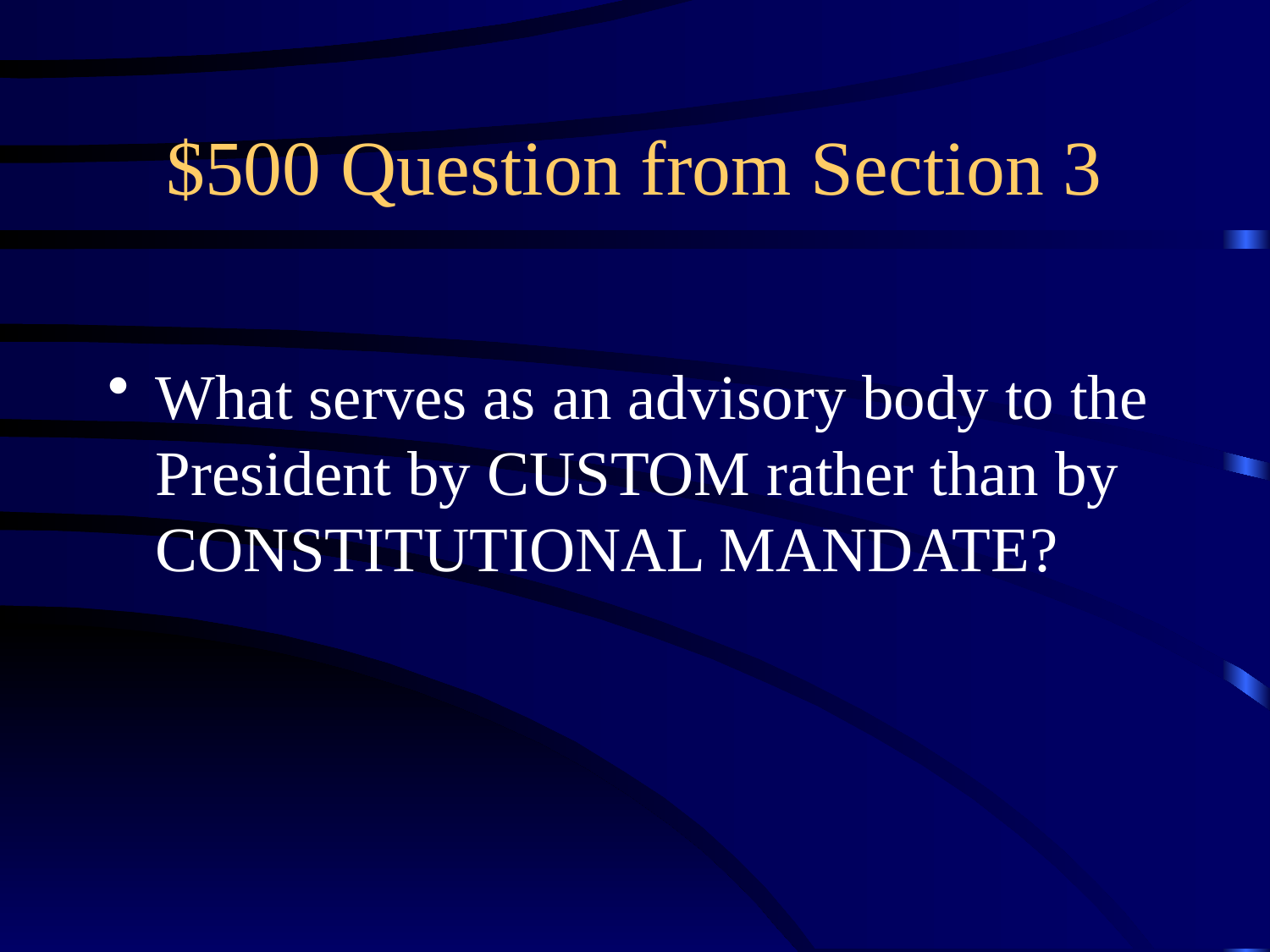

# $500 Question from Section 3
What serves as an advisory body to the President by CUSTOM rather than by CONSTITUTIONAL MANDATE?